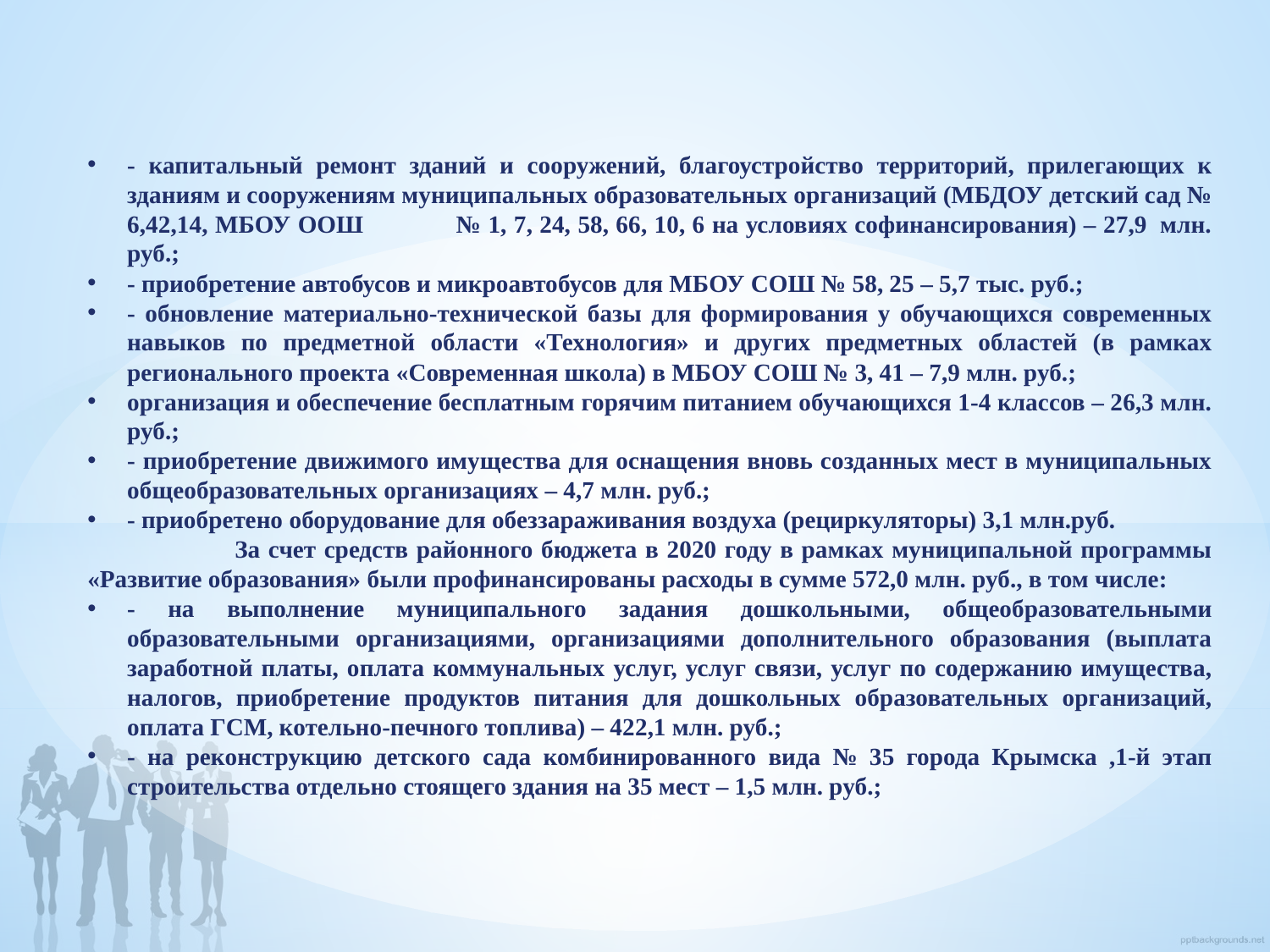

- капитальный ремонт зданий и сооружений, благоустройство территорий, прилегающих к зданиям и сооружениям муниципальных образовательных организаций (МБДОУ детский сад № 6,42,14, МБОУ ООШ             № 1, 7, 24, 58, 66, 10, 6 на условиях софинансирования) – 27,9  млн. руб.;
- приобретение автобусов и микроавтобусов для МБОУ СОШ № 58, 25 – 5,7 тыс. руб.;
- обновление материально-технической базы для формирования у обучающихся современных навыков по предметной области «Технология» и других предметных областей (в рамках регионального проекта «Современная школа) в МБОУ СОШ № 3, 41 – 7,9 млн. руб.;
организация и обеспечение бесплатным горячим питанием обучающихся 1-4 классов – 26,3 млн. руб.;
- приобретение движимого имущества для оснащения вновь созданных мест в муниципальных общеобразовательных организациях – 4,7 млн. руб.;
- приобретено оборудование для обеззараживания воздуха (рециркуляторы) 3,1 млн.руб.
                  За счет средств районного бюджета в 2020 году в рамках муниципальной программы «Развитие образования» были профинансированы расходы в сумме 572,0 млн. руб., в том числе:
- на выполнение муниципального задания дошкольными, общеобразовательными образовательными организациями, организациями дополнительного образования (выплата заработной платы, оплата коммунальных услуг, услуг связи, услуг по содержанию имущества, налогов, приобретение продуктов питания для дошкольных образовательных организаций, оплата ГСМ, котельно-печного топлива) – 422,1 млн. руб.;
- на реконструкцию детского сада комбинированного вида № 35 города Крымска ,1-й этап строительства отдельно стоящего здания на 35 мест – 1,5 млн. руб.;